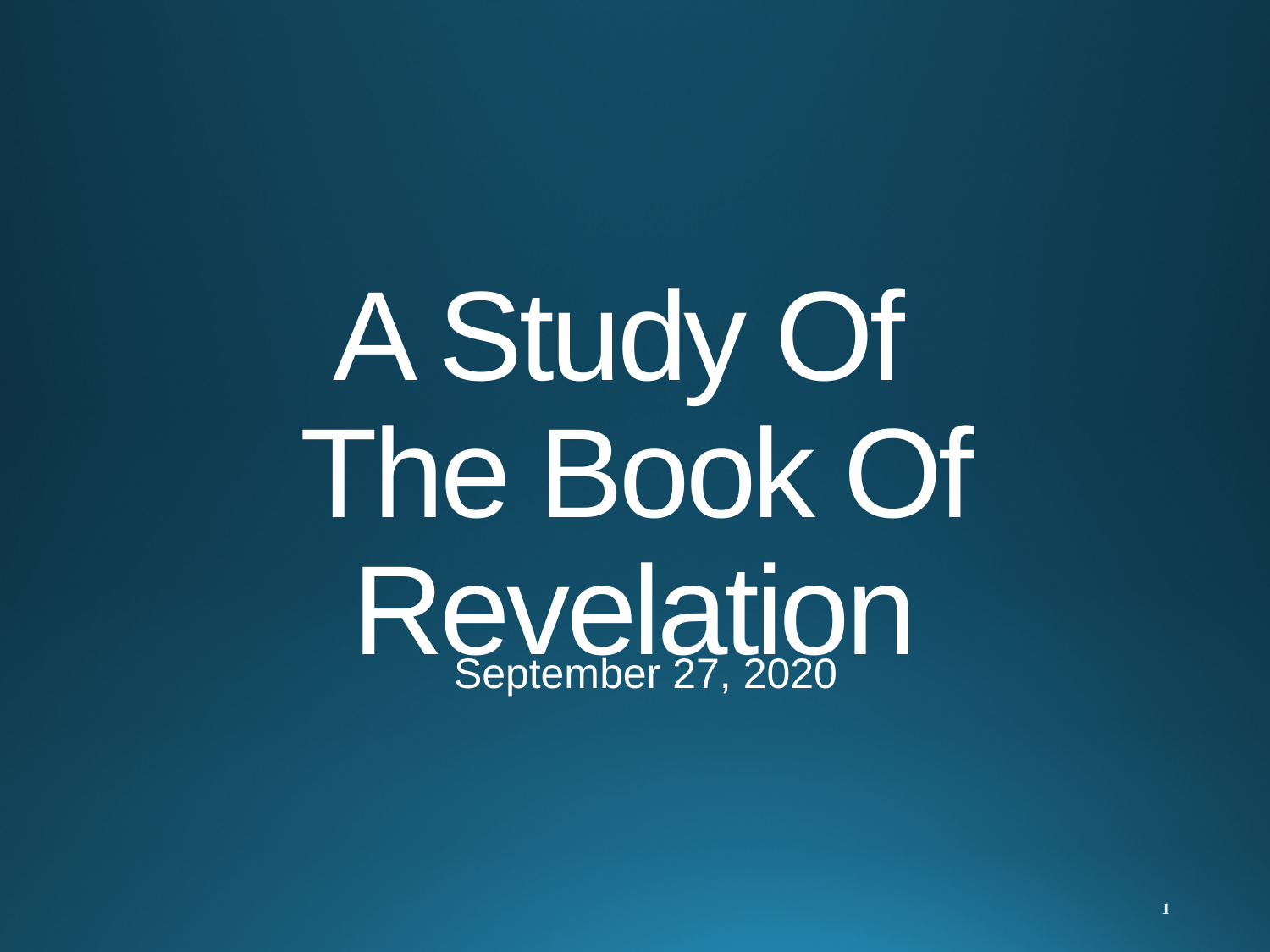

# A Study Of The Book Of Revelation
September 27, 2020
1